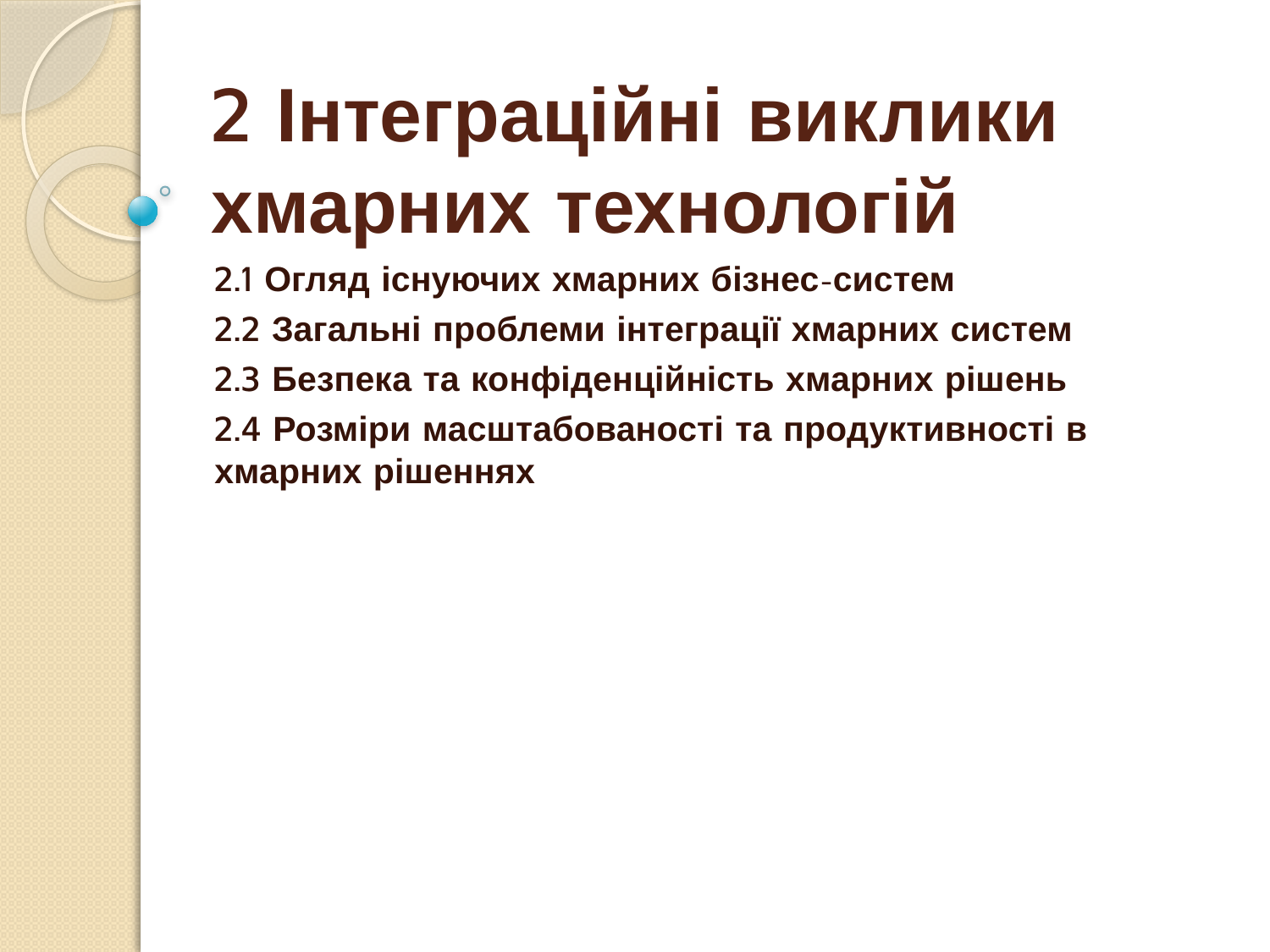

# 2 Інтеграційні виклики хмарних технологій
2.1 Огляд існуючих хмарних бізнес-систем
2.2 Загальні проблеми інтеграції хмарних систем
2.3 Безпека та конфіденційність хмарних рішень
2.4 Розміри масштабованості та продуктивності в хмарних рішеннях